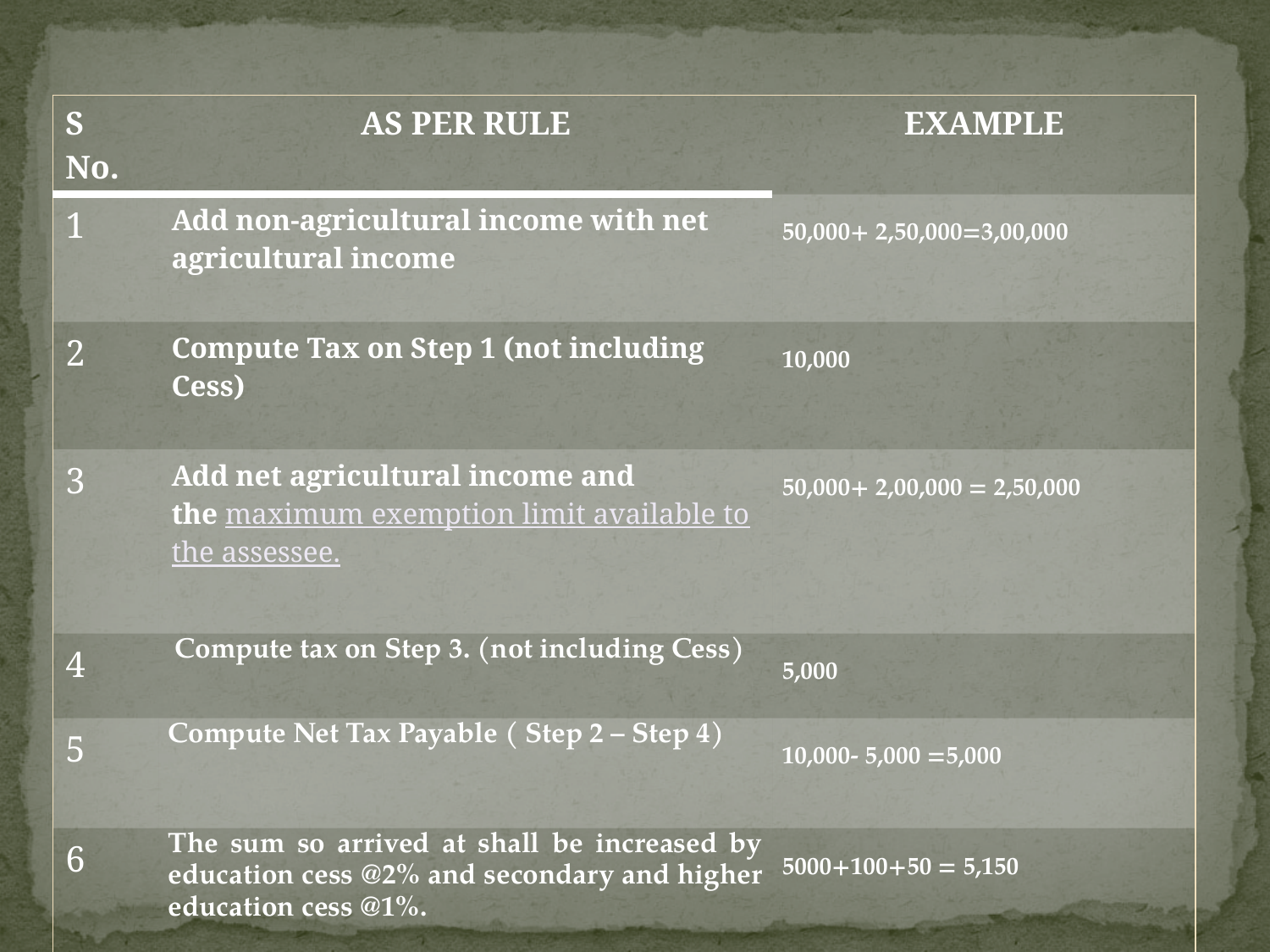

#
| S No. | AS PER RULE | EXAMPLE |
| --- | --- | --- |
| 1 | Add non-agricultural income with net agricultural income | 50,000+ 2,50,000=3,00,000 |
| 2 | Compute Tax on Step 1 (not including Cess) | 10,000 |
| 3 | Add net agricultural income and the maximum exemption limit available to the assessee. | 50,000+ 2,00,000 = 2,50,000 |
| 4 | Compute tax on Step 3. (not including Cess) | 5,000 |
| 5 | Compute Net Tax Payable ( Step 2 – Step 4) | 10,000- 5,000 =5,000 |
| 6 | The sum so arrived at shall be increased by education cess @2% and secondary and higher education cess @1%. | 5000+100+50 = 5,150 |